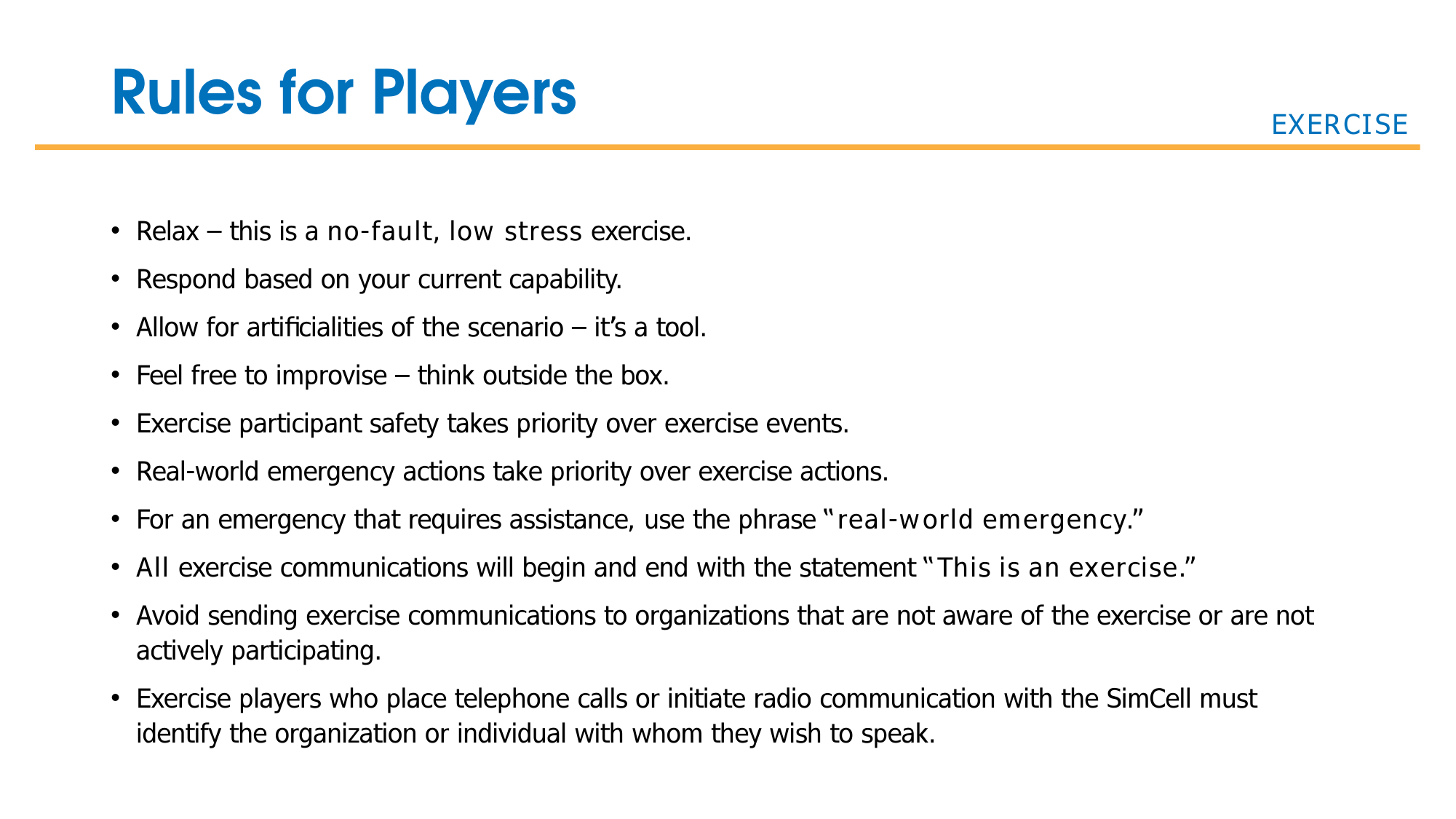

# Rules for Players
Relax – this is a no-fault, low stress exercise.
Respond based on your current capability.
Allow for artificialities of the scenario – it’s a tool.
Feel free to improvise – think outside the box.
Exercise participant safety takes priority over exercise events.
Real-world emergency actions take priority over exercise actions.
For an emergency that requires assistance, use the phrase “real-world emergency.”
All exercise communications will begin and end with the statement “This is an exercise.”
Avoid sending exercise communications to organizations that are not aware of the exercise or are not actively participating.
Exercise players who place telephone calls or initiate radio communication with the SimCell must identify the organization or individual with whom they wish to speak.